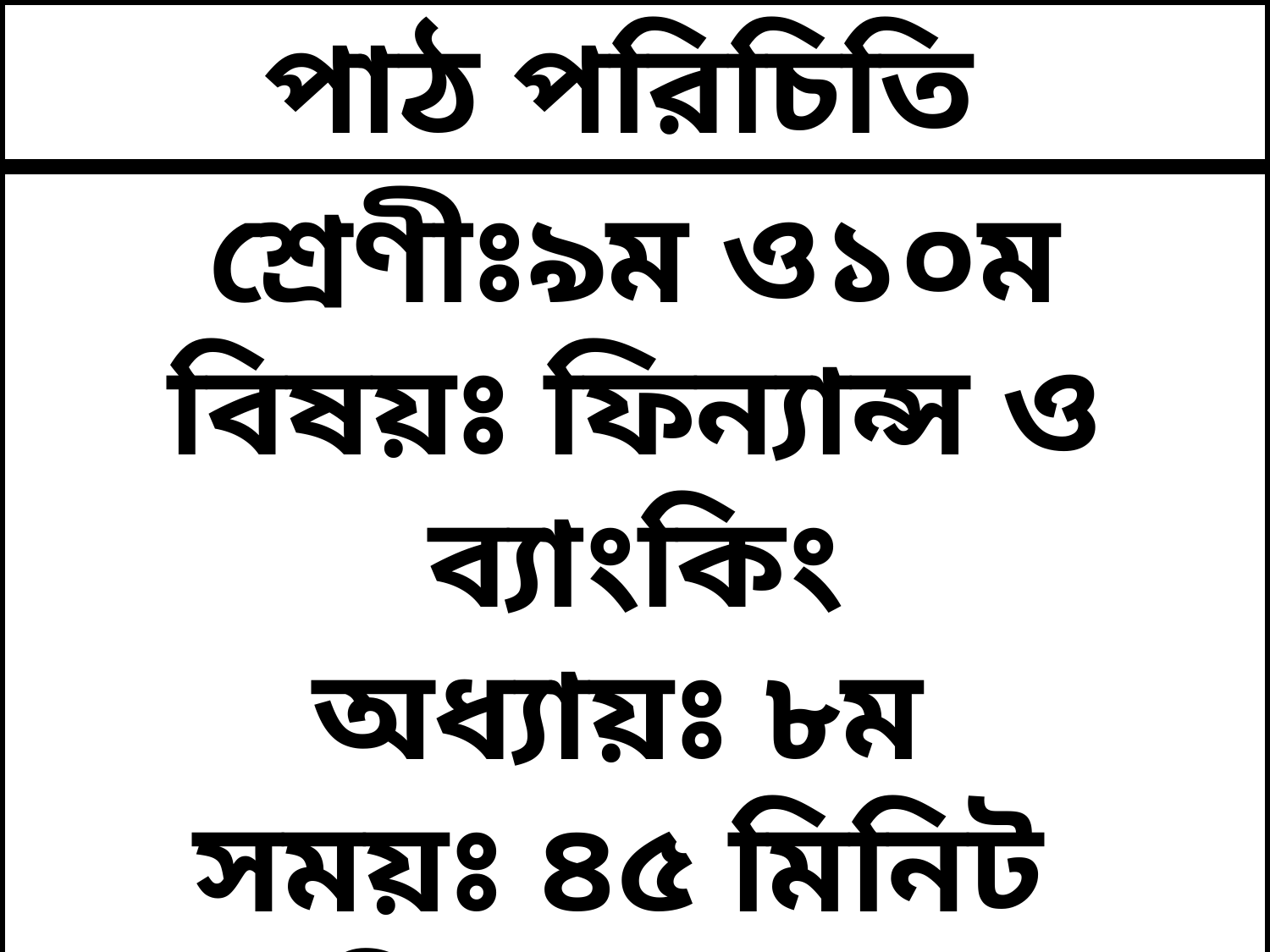

পাঠ পরিচিতি
শ্রেণীঃ৯ম ও১০ম
বিষয়ঃ ফিন্যান্স ও ব্যাংকিং
অধ্যায়ঃ ৮ম
সময়ঃ ৪৫ মিনিট
তারিখঃ ০৯-০২-২০২০ইং